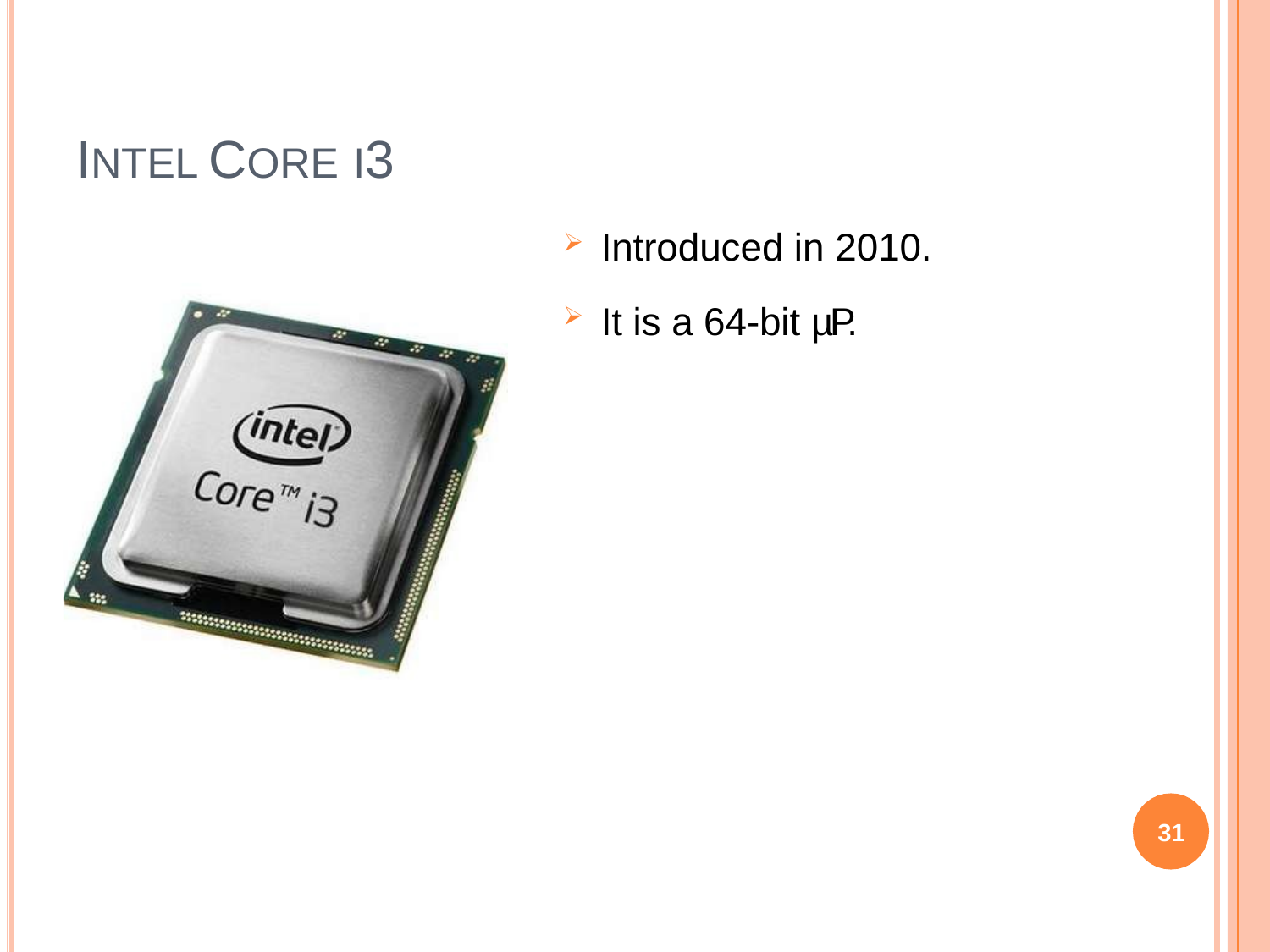

# INTEL CORE I3
Introduced in 2010.
It is a 64-bit µP.

31